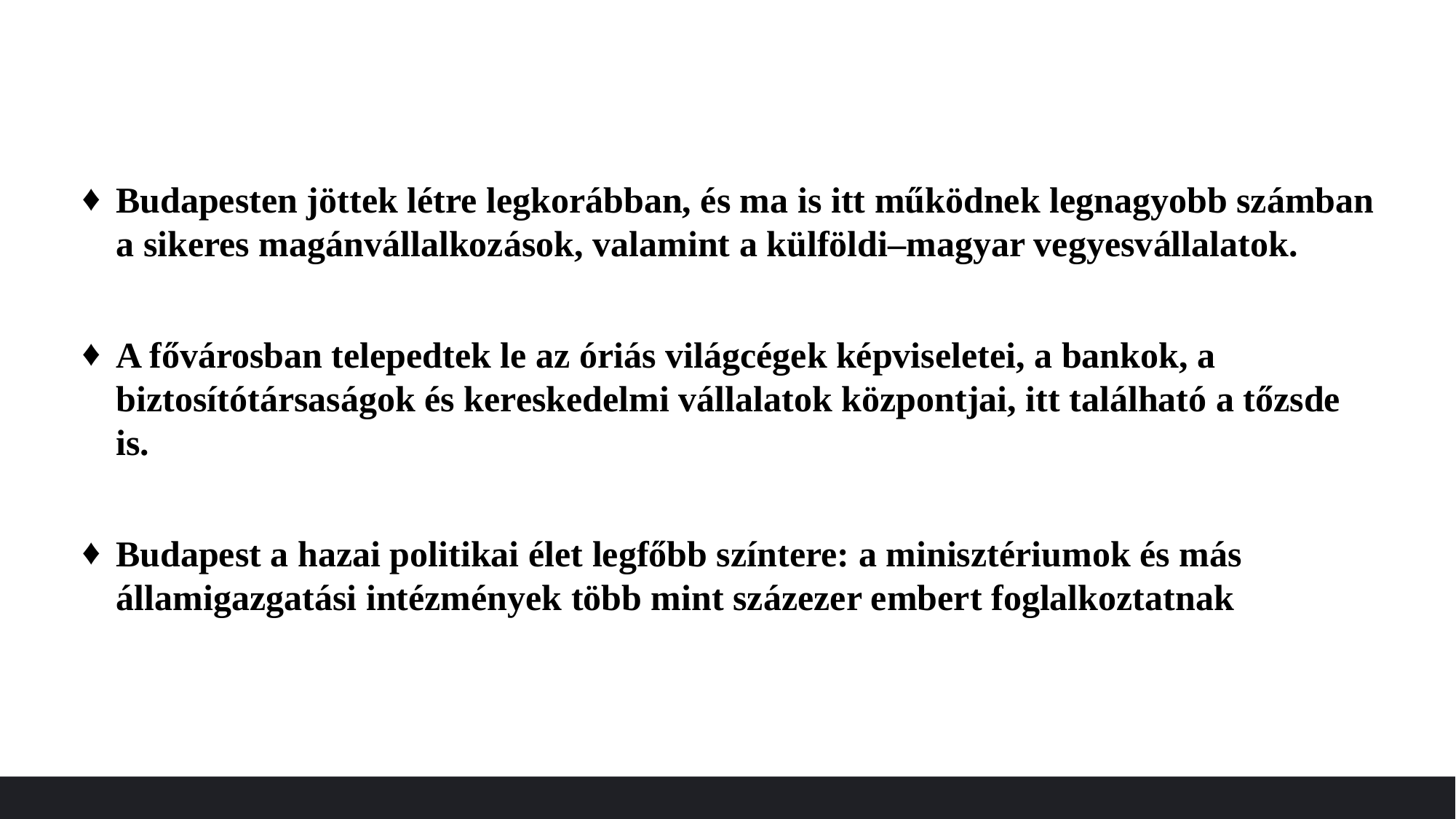

Budapesten jöttek létre legkorábban, és ma is itt működnek legnagyobb számban a sikeres magánvállalkozások, valamint a külföldi–magyar vegyesvállalatok.

A fővárosban telepedtek le az óriás világcégek képviseletei, a bankok, a biztosítótársaságok és kereskedelmi vállalatok központjai, itt található a tőzsde is.

Budapest a hazai politikai élet legfőbb színtere: a minisztériumok és más államigazgatási intézmények több mint százezer embert foglalkoztatnak